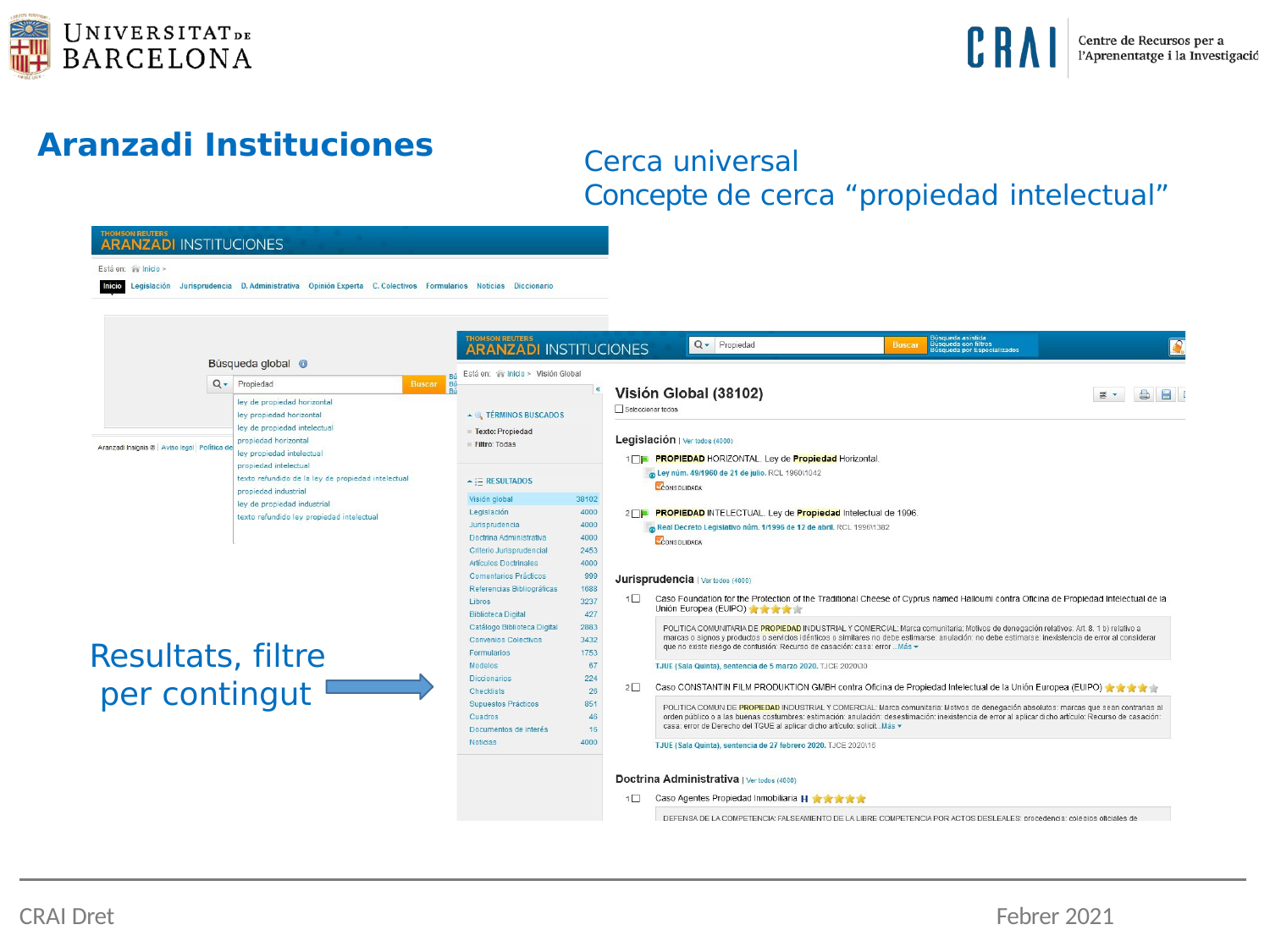

# Aranzadi Instituciones
Cerca universal
Concepte de cerca “propiedad intelectual”

Resultats, filtre  per contingut

CRAI Dret
Febrer 2021